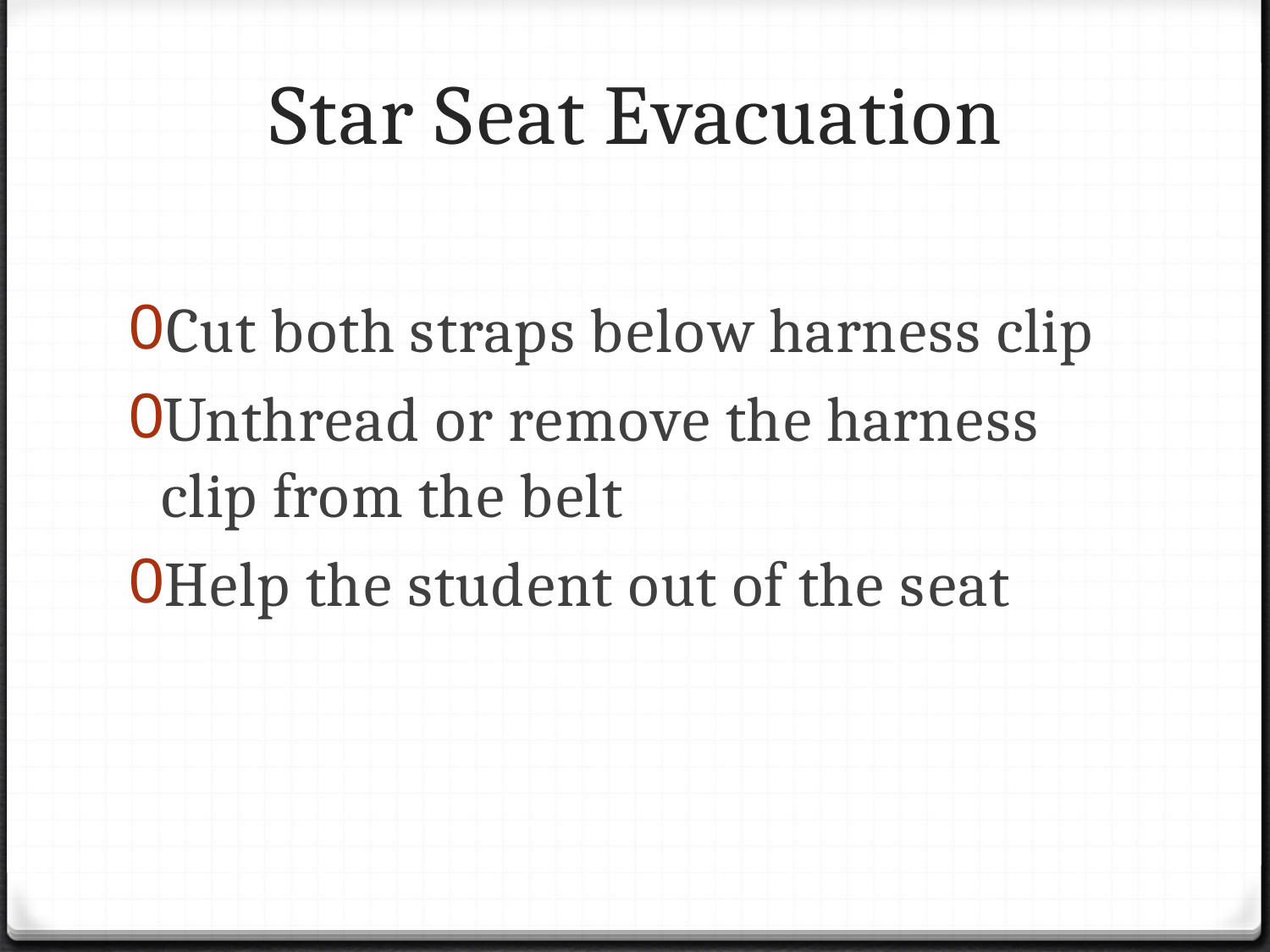

# Star Seat Evacuation
Cut both straps below harness clip
Unthread or remove the harness clip from the belt
Help the student out of the seat